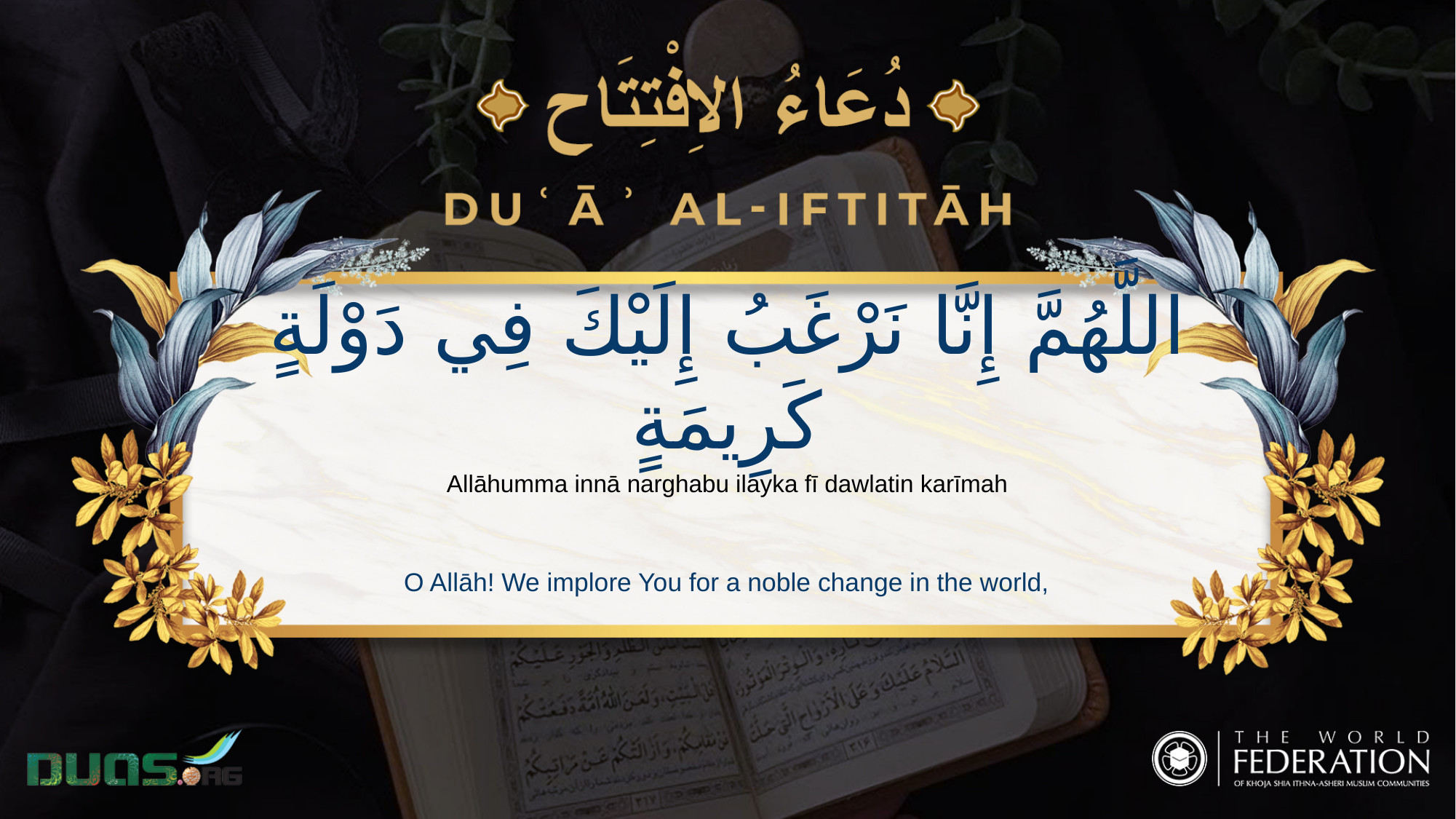

اللَّهُمَّ إِنَّا نَرْغَبُ إِلَيْكَ فِي دَوْلَةٍ كَرِيمَةٍ
Allāhumma innā narghabu ilayka fī dawlatin karīmah
O Allāh! We implore You for a noble change in the world,